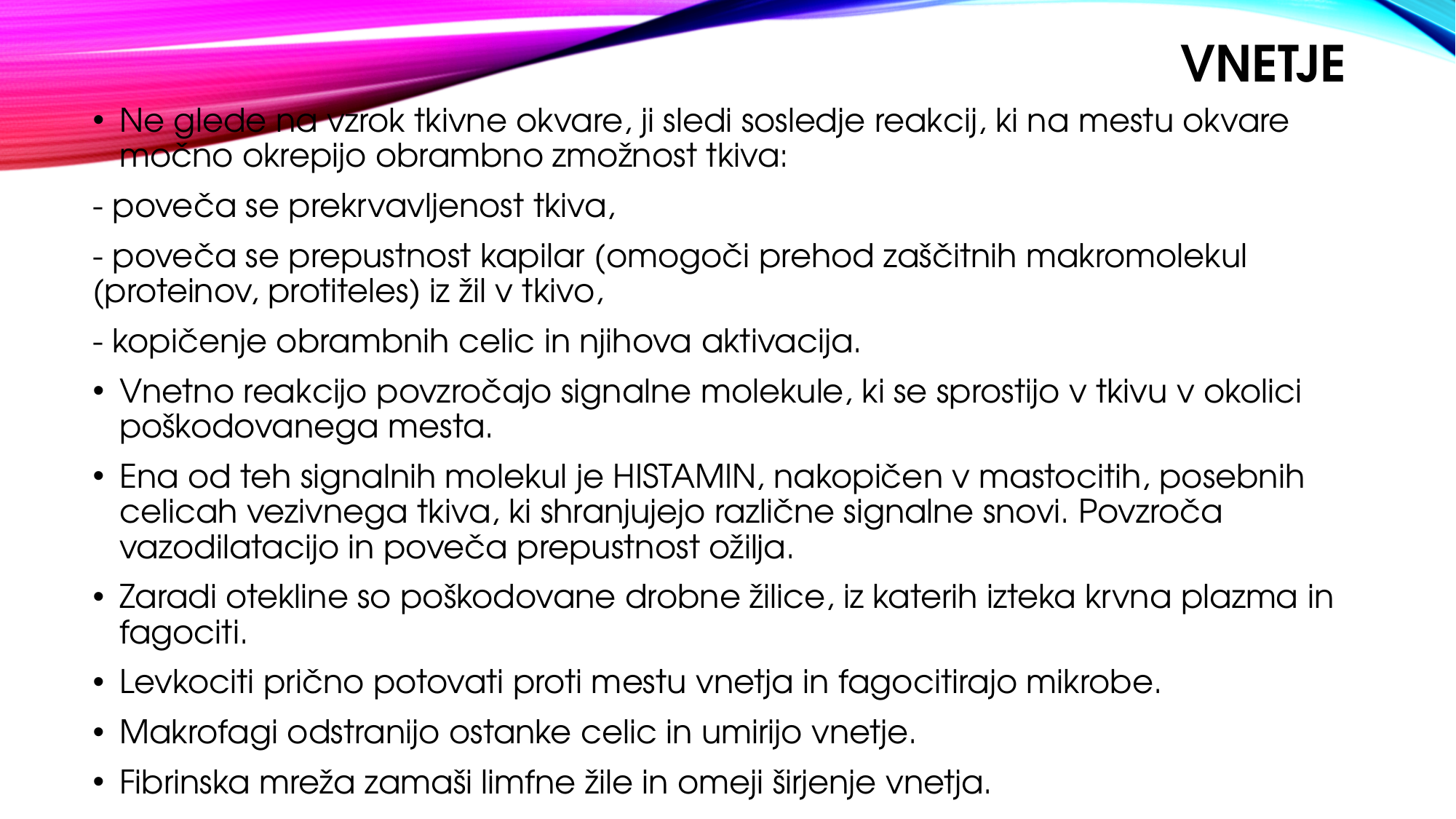

# Vnetje
Ne glede na vzrok tkivne okvare, ji sledi sosledje reakcij, ki na mestu okvare močno okrepijo obrambno zmožnost tkiva:
- poveča se prekrvavljenost tkiva,
- poveča se prepustnost kapilar (omogoči prehod zaščitnih makromolekul (proteinov, protiteles) iz žil v tkivo,
- kopičenje obrambnih celic in njihova aktivacija.
Vnetno reakcijo povzročajo signalne molekule, ki se sprostijo v tkivu v okolici poškodovanega mesta.
Ena od teh signalnih molekul je HISTAMIN, nakopičen v mastocitih, posebnih celicah vezivnega tkiva, ki shranjujejo različne signalne snovi. Povzroča vazodilatacijo in poveča prepustnost ožilja.
Zaradi otekline so poškodovane drobne žilice, iz katerih izteka krvna plazma in fagociti.
Levkociti prično potovati proti mestu vnetja in fagocitirajo mikrobe.
Makrofagi odstranijo ostanke celic in umirijo vnetje.
Fibrinska mreža zamaši limfne žile in omeji širjenje vnetja.